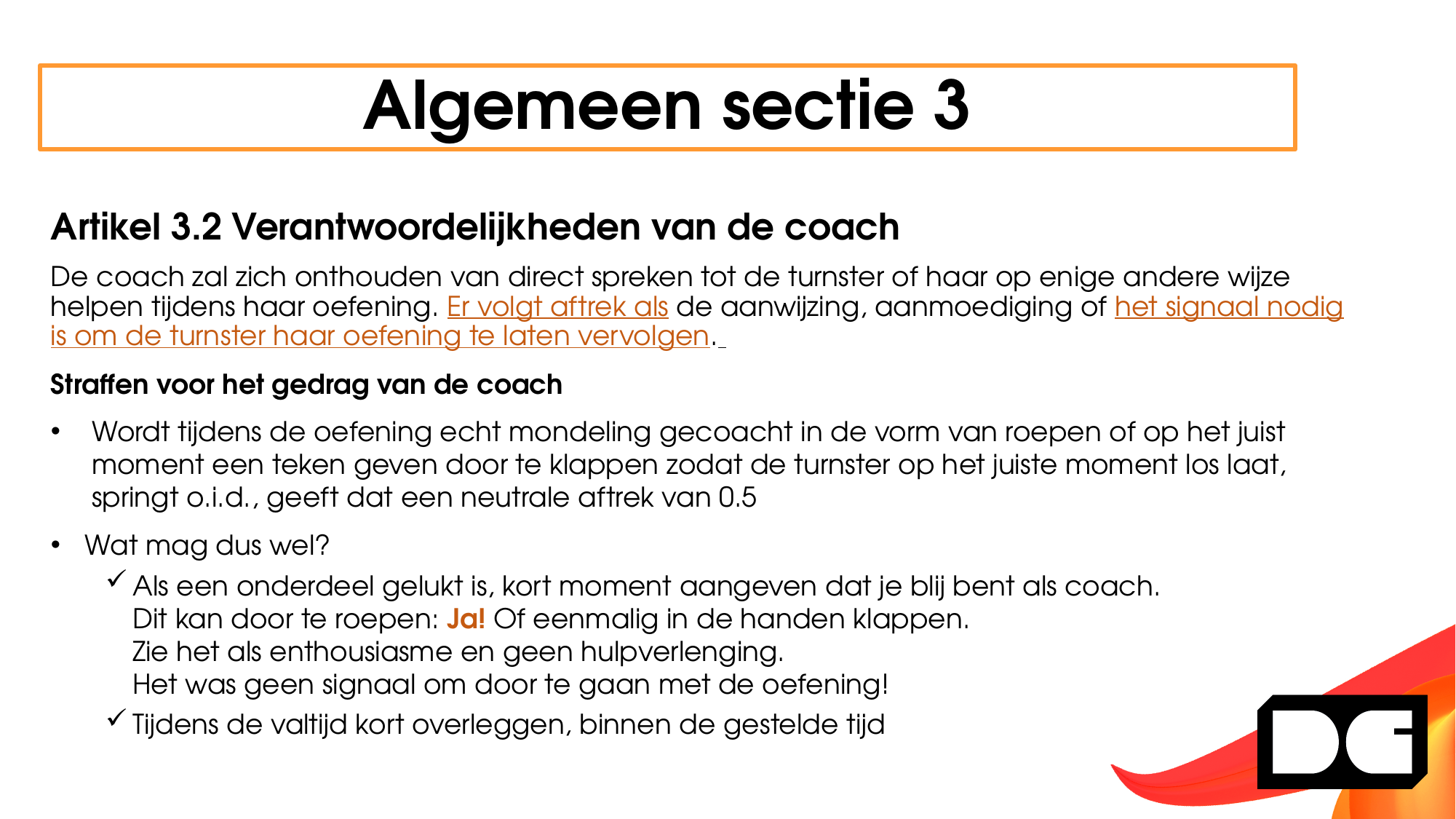

# Algemeen sectie 3
Artikel 3.2 Verantwoordelijkheden van de coach
De coach zal zich onthouden van direct spreken tot de turnster of haar op enige andere wijze helpen tijdens haar oefening. Er volgt aftrek als de aanwijzing, aanmoediging of het signaal nodig is om de turnster haar oefening te laten vervolgen.
Straffen voor het gedrag van de coach
Wordt tijdens de oefening echt mondeling gecoacht in de vorm van roepen of op het juist moment een teken geven door te klappen zodat de turnster op het juiste moment los laat, springt o.i.d., geeft dat een neutrale aftrek van 0.5
Wat mag dus wel?
Als een onderdeel gelukt is, kort moment aangeven dat je blij bent als coach.
Dit kan door te roepen: Ja! Of eenmalig in de handen klappen.
Zie het als enthousiasme en geen hulpverlenging.
Het was geen signaal om door te gaan met de oefening!
Tijdens de valtijd kort overleggen, binnen de gestelde tijd